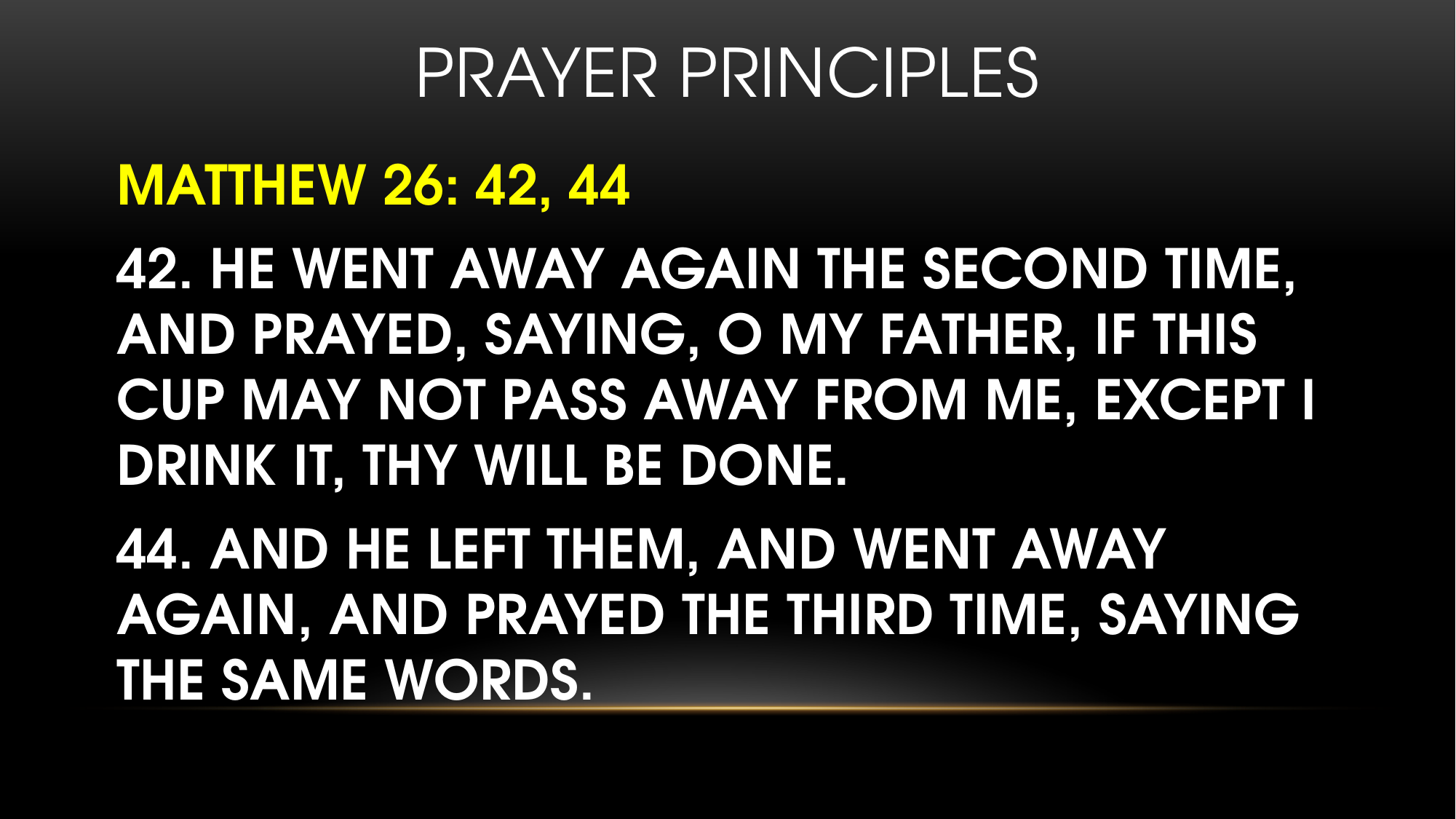

# Prayer principles
MATTHEW 26: 42, 44

42. HE WENT AWAY AGAIN THE SECOND TIME, AND PRAYED, SAYING, O MY FATHER, IF THIS CUP MAY NOT PASS AWAY FROM ME, EXCEPT I DRINK IT, THY WILL BE DONE.

44. AND HE LEFT THEM, AND WENT AWAY AGAIN, AND PRAYED THE THIRD TIME, SAYING THE SAME WORDS.